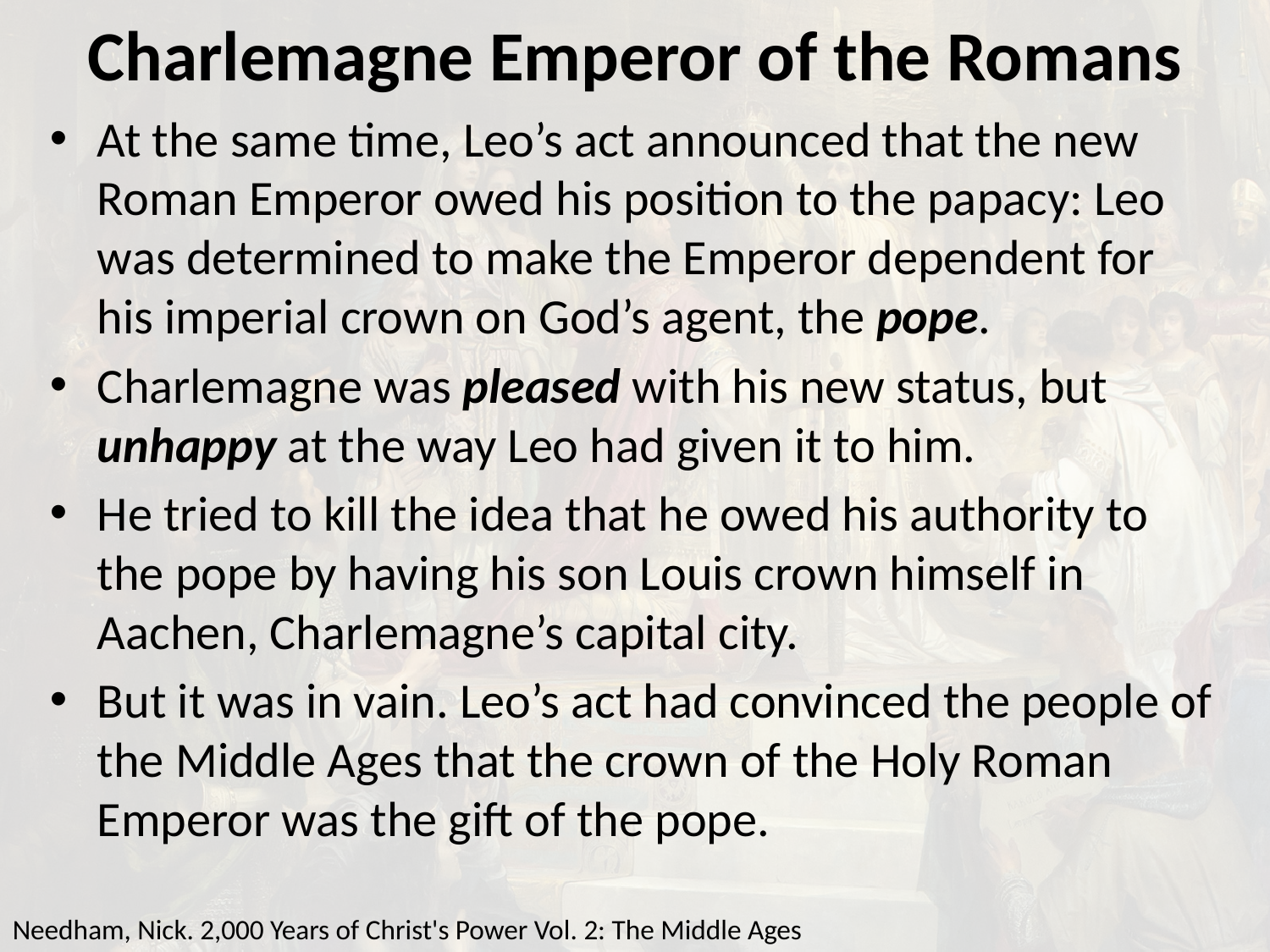

# Charlemagne Emperor of the Romans
At the same time, Leo’s act announced that the new Roman Emperor owed his position to the papacy: Leo was determined to make the Emperor dependent for his imperial crown on God’s agent, the pope.
Charlemagne was pleased with his new status, but unhappy at the way Leo had given it to him.
He tried to kill the idea that he owed his authority to the pope by having his son Louis crown himself in Aachen, Charlemagne’s capital city.
But it was in vain. Leo’s act had convinced the people of the Middle Ages that the crown of the Holy Roman Emperor was the gift of the pope.
Needham, Nick. 2,000 Years of Christ's Power Vol. 2: The Middle Ages